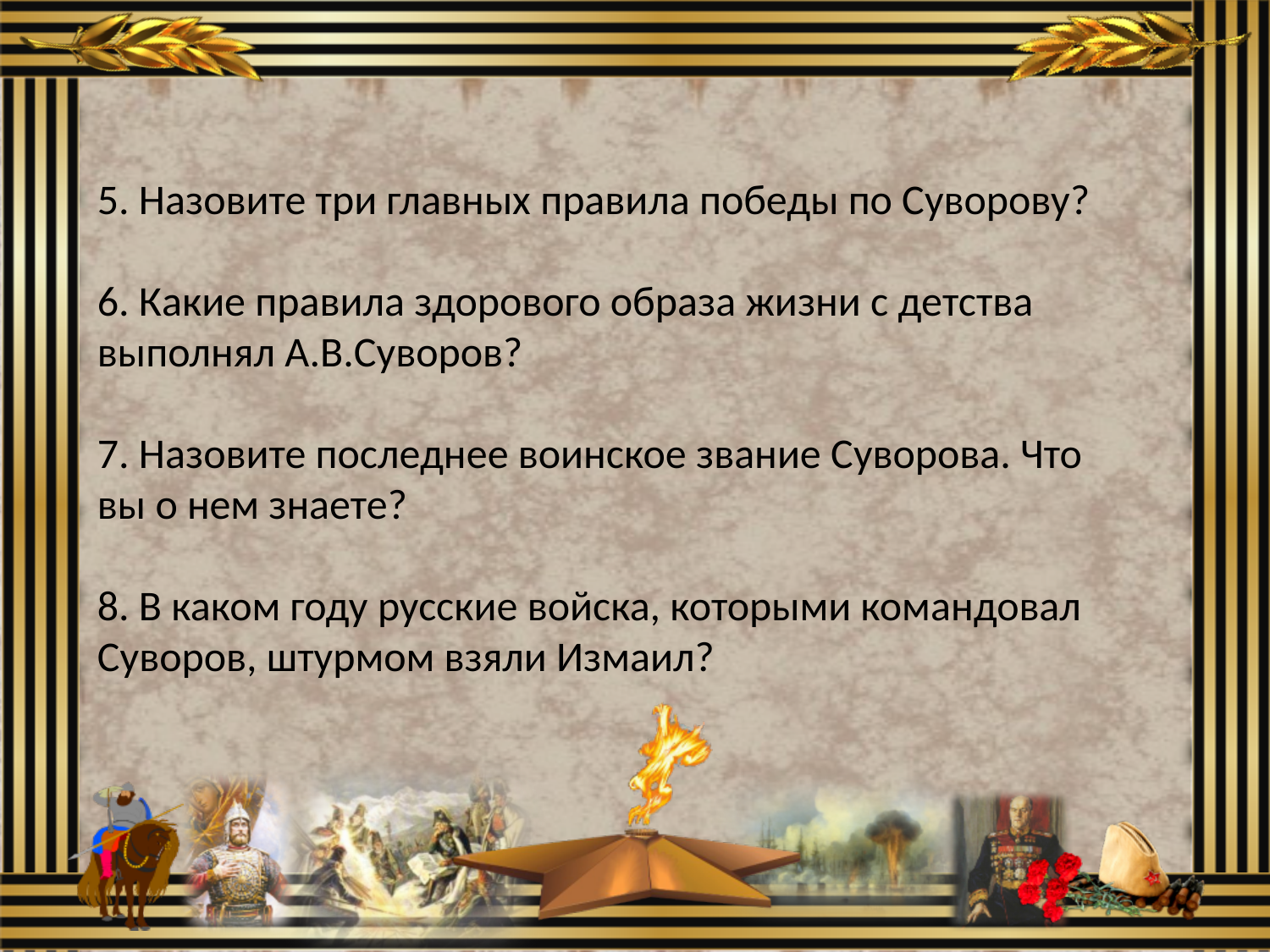

5. Назовите три главных правила победы по Суворову?
6. Какие правила здорового образа жизни с детства выполнял А.В.Суворов?
7. Назовите последнее воинское звание Суворова. Что вы о нем знаете?
8. В каком году русские войска, которыми командовал Суворов, штурмом взяли Измаил?